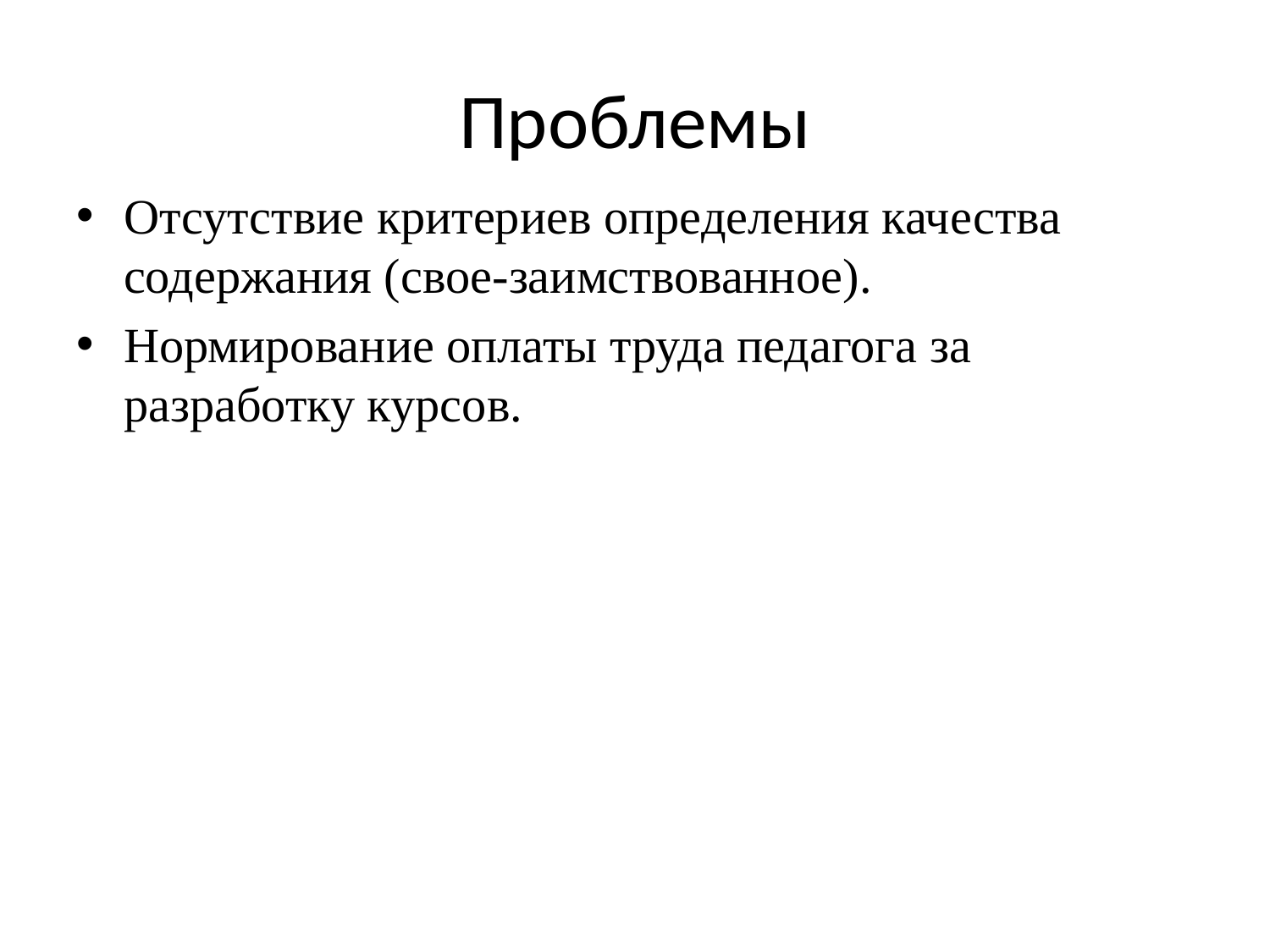

# Проблемы
Отсутствие критериев определения качества содержания (свое-заимствованное).
Нормирование оплаты труда педагога за разработку курсов.